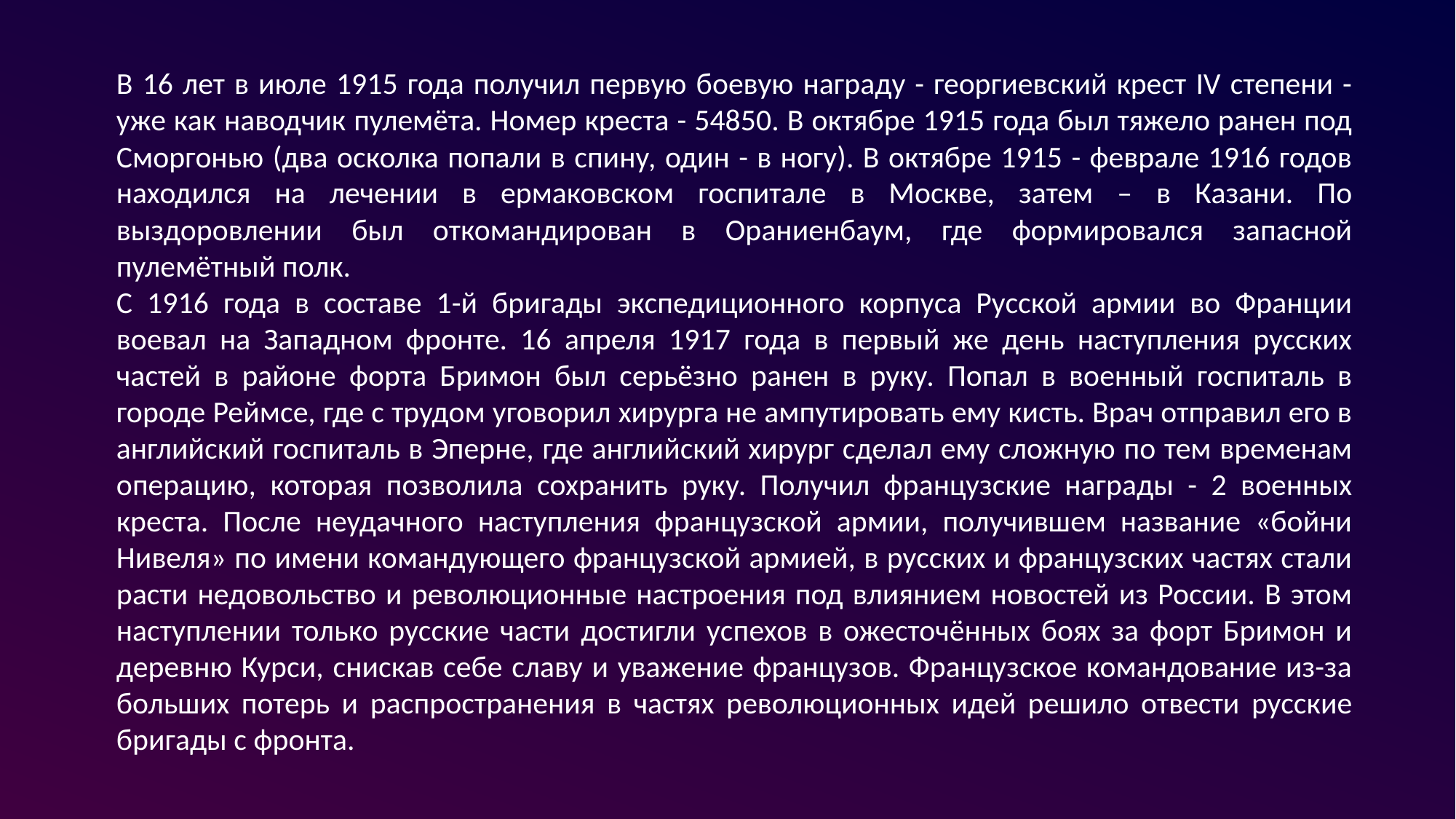

В 16 лет в июле 1915 года получил первую боевую награду - георгиевский крест IV степени - уже как наводчик пулемёта. Номер креста - 54850. В октябре 1915 года был тяжело ранен под Сморгонью (два осколка попали в спину, один - в ногу). В октябре 1915 - феврале 1916 годов находился на лечении в ермаковском госпитале в Москве, затем – в Казани. По выздоровлении был откомандирован в Ораниенбаум, где формировался запасной пулемётный полк.
С 1916 года в составе 1-й бригады экспедиционного корпуса Русской армии во Франции воевал на Западном фронте. 16 апреля 1917 года в первый же день наступления русских частей в районе форта Бримон был серьёзно ранен в руку. Попал в военный госпиталь в городе Реймсе, где с трудом уговорил хирурга не ампутировать ему кисть. Врач отправил его в английский госпиталь в Эперне, где английский хирург сделал ему сложную по тем временам операцию, которая позволила сохранить руку. Получил французские награды - 2 военных креста. После неудачного наступления французской армии, получившем название «бойни Нивеля» по имени командующего французской армией, в русских и французских частях стали расти недовольство и революционные настроения под влиянием новостей из России. В этом наступлении только русские части достигли успехов в ожесточённых боях за форт Бримон и деревню Курси, снискав себе славу и уважение французов. Французское командование из-за больших потерь и распространения в частях революционных идей решило отвести русские бригады с фронта.